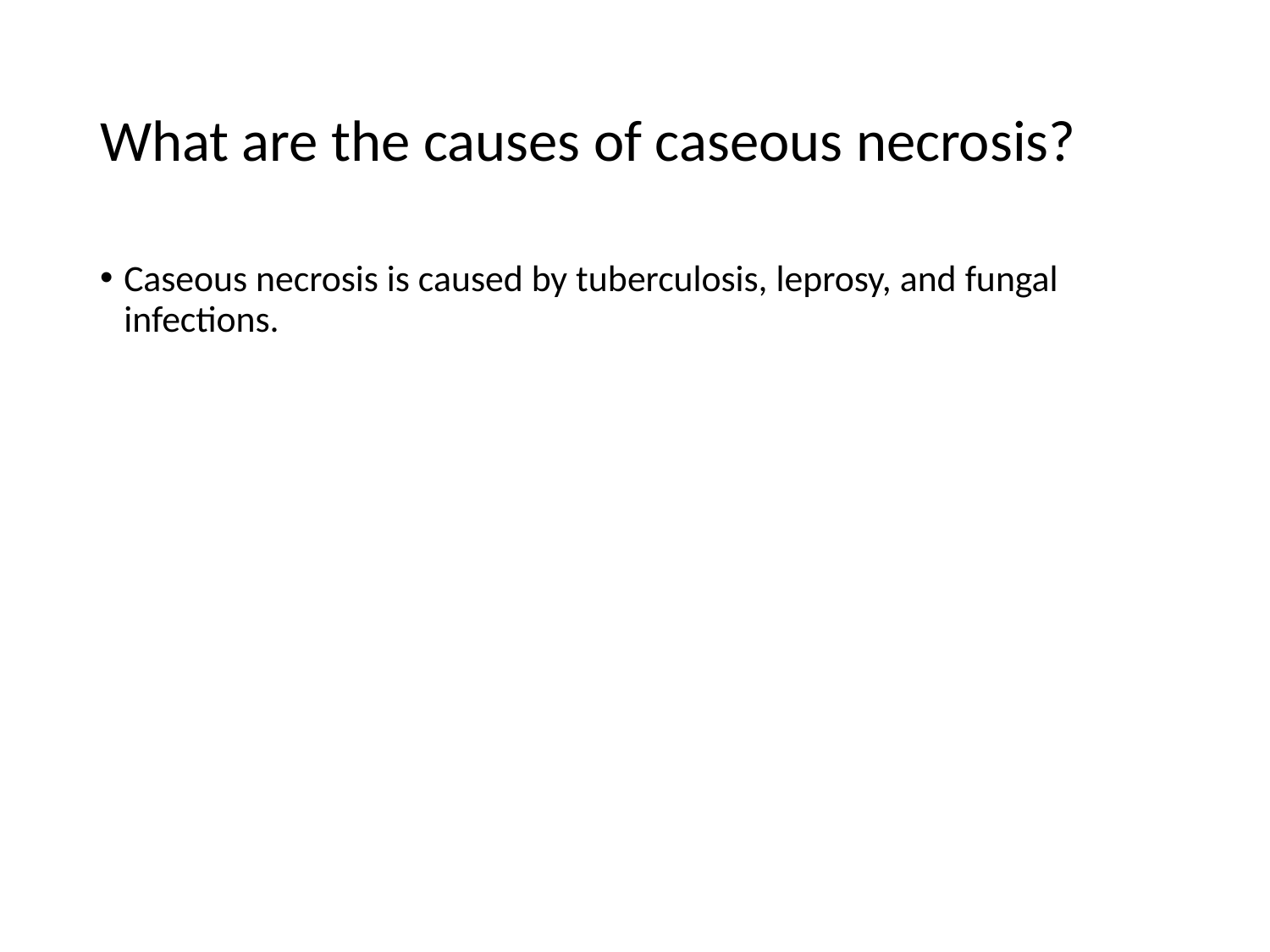

# What are the causes of caseous necrosis?
Caseous necrosis is caused by tuberculosis, leprosy, and fungal infections.